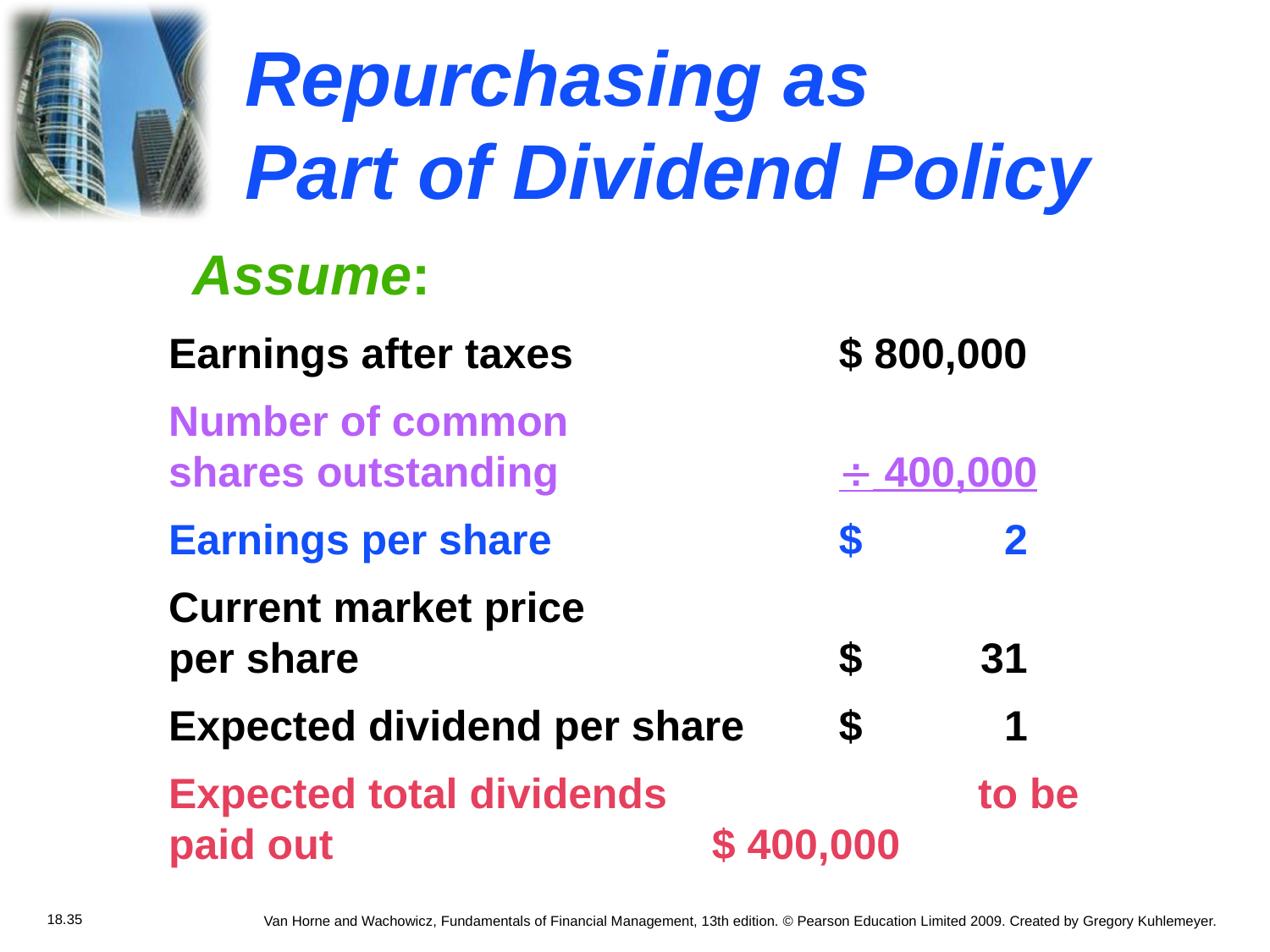

# Repurchasing as Part of Dividend Policy
		Assume:
Earnings after taxes		   $ 800,000
Number of common 			       shares outstanding 		   ÷ 400,000
Earnings per share 		   $            2
Current market price 				    per share 				   $          31
Expected dividend per share	   $            1
Expected total dividends			    to be paid out			   $ 400,000